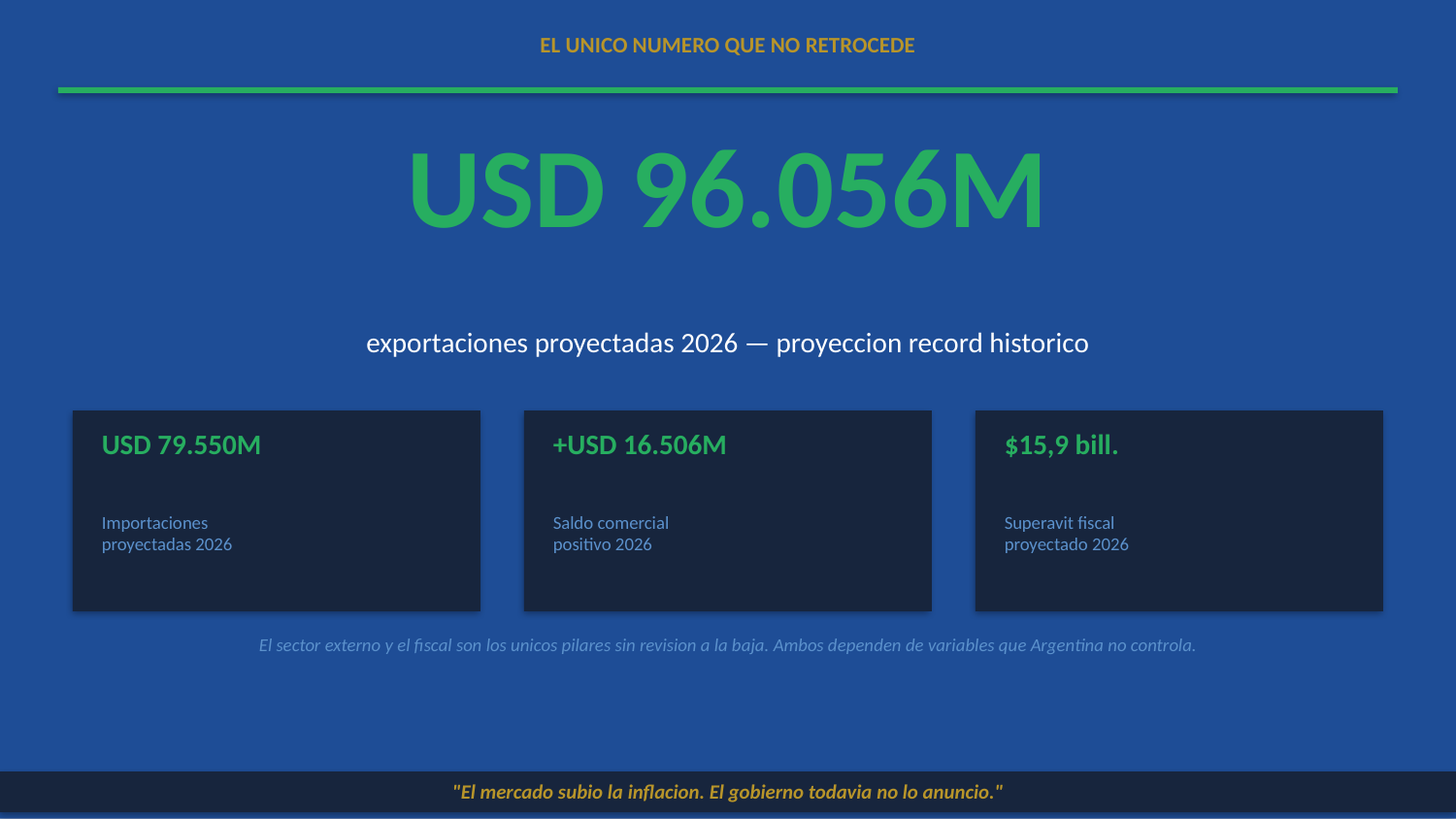

EL UNICO NUMERO QUE NO RETROCEDE

USD 96.056M
exportaciones proyectadas 2026 — proyeccion record historico

USD 79.550M
+USD 16.506M
$15,9 bill.
Importaciones
proyectadas 2026
Saldo comercial
positivo 2026
Superavit fiscal
proyectado 2026
El sector externo y el fiscal son los unicos pilares sin revision a la baja. Ambos dependen de variables que Argentina no controla.

"El mercado subio la inflacion. El gobierno todavia no lo anuncio."